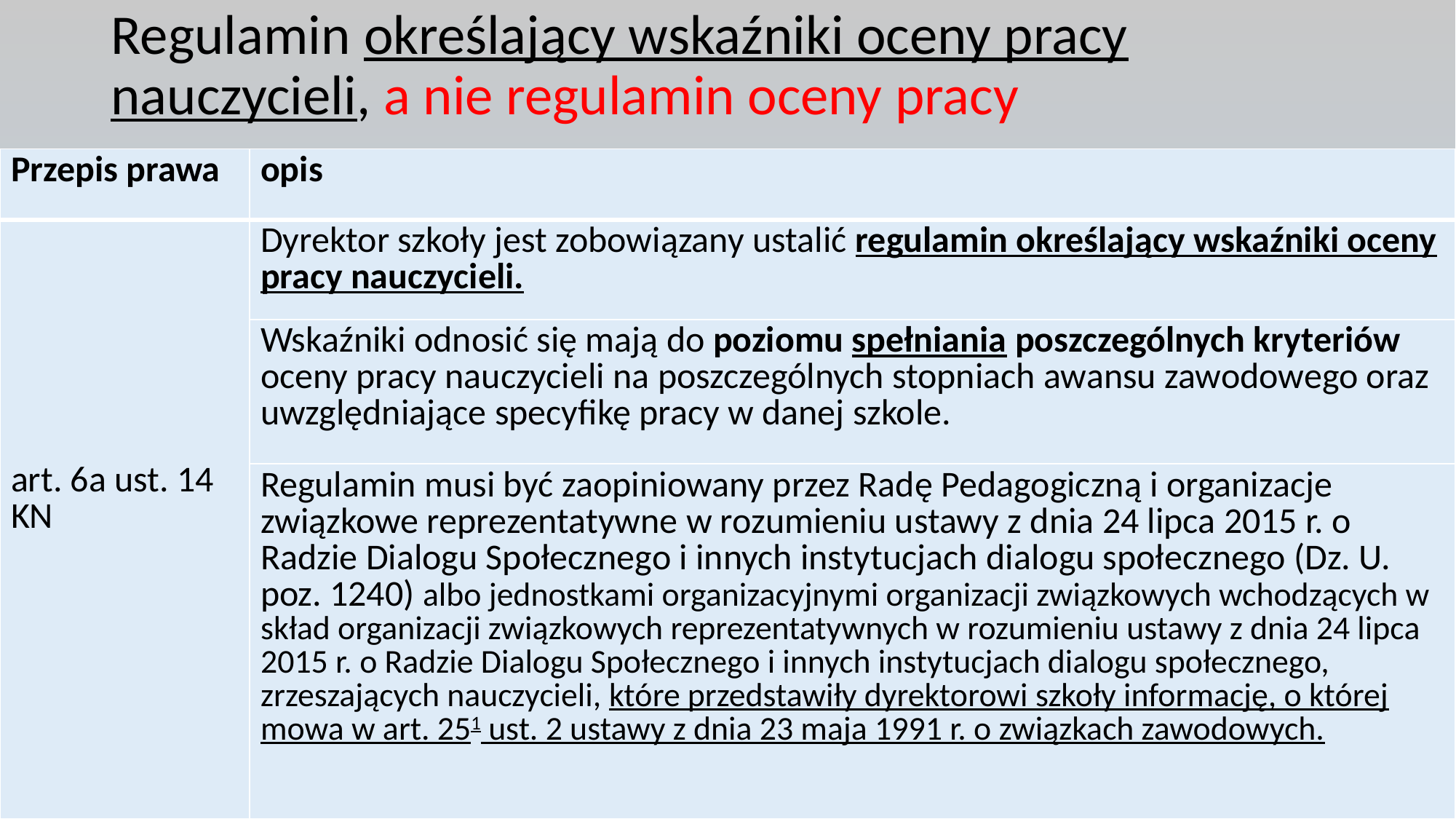

# Regulamin określający wskaźniki oceny pracy nauczycieli, a nie regulamin oceny pracy
| Przepis prawa | opis |
| --- | --- |
| art. 6a ust. 14 KN | Dyrektor szkoły jest zobowiązany ustalić regulamin określający wskaźniki oceny pracy nauczycieli. |
|  | Wskaźniki odnosić się mają do poziomu spełniania poszczególnych kryteriów oceny pracy nauczycieli na poszczególnych stopniach awansu zawodowego oraz uwzględniające specyfikę pracy w danej szkole. |
|  | Regulamin musi być zaopiniowany przez Radę Pedagogiczną i organizacje związkowe reprezentatywne w rozumieniu ustawy z dnia 24 lipca 2015 r. o Radzie Dialogu Społecznego i innych instytucjach dialogu społecznego (Dz. U. poz. 1240) albo jednostkami organizacyjnymi organizacji związkowych wchodzących w skład organizacji związkowych reprezentatywnych w rozumieniu ustawy z dnia 24 lipca 2015 r. o Radzie Dialogu Społecznego i innych instytucjach dialogu społecznego, zrzeszających nauczycieli, które przedstawiły dyrektorowi szkoły informację, o której mowa w art. 251 ust. 2 ustawy z dnia 23 maja 1991 r. o związkach zawodowych. |
22